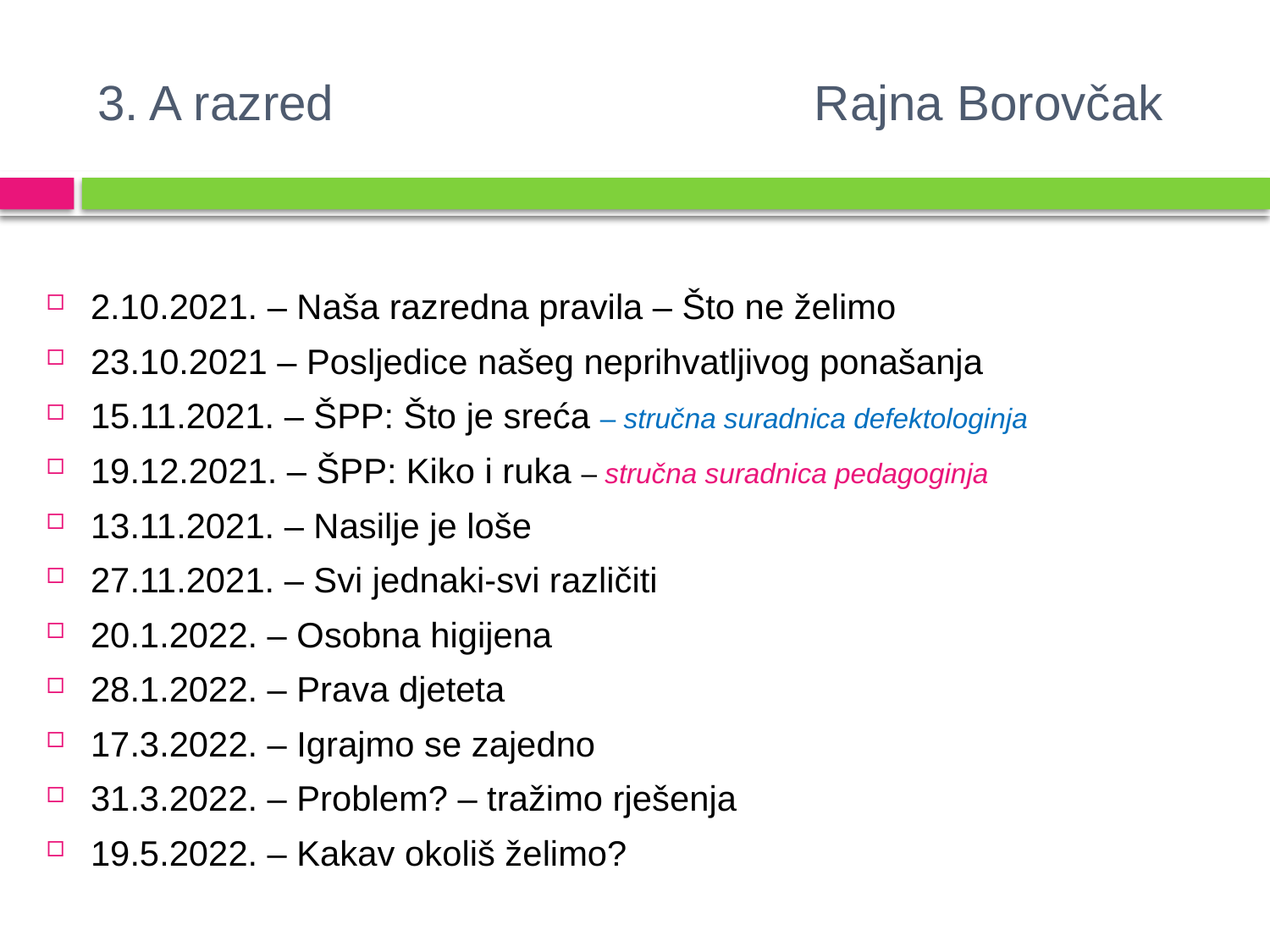

# 3. A razred                                   Rajna Borovčak

2.10.2021. – Naša razredna pravila – Što ne želimo
23.10.2021 – Posljedice našeg neprihvatljivog ponašanja
15.11.2021. – ŠPP: Što je sreća – stručna suradnica defektologinja
19.12.2021. – ŠPP: Kiko i ruka – stručna suradnica pedagoginja
13.11.2021. – Nasilje je loše
27.11.2021. – Svi jednaki-svi različiti
20.1.2022. – Osobna higijena
28.1.2022. – Prava djeteta
17.3.2022. – Igrajmo se zajedno
31.3.2022. – Problem? – tražimo rješenja
19.5.2022. – Kakav okoliš želimo?